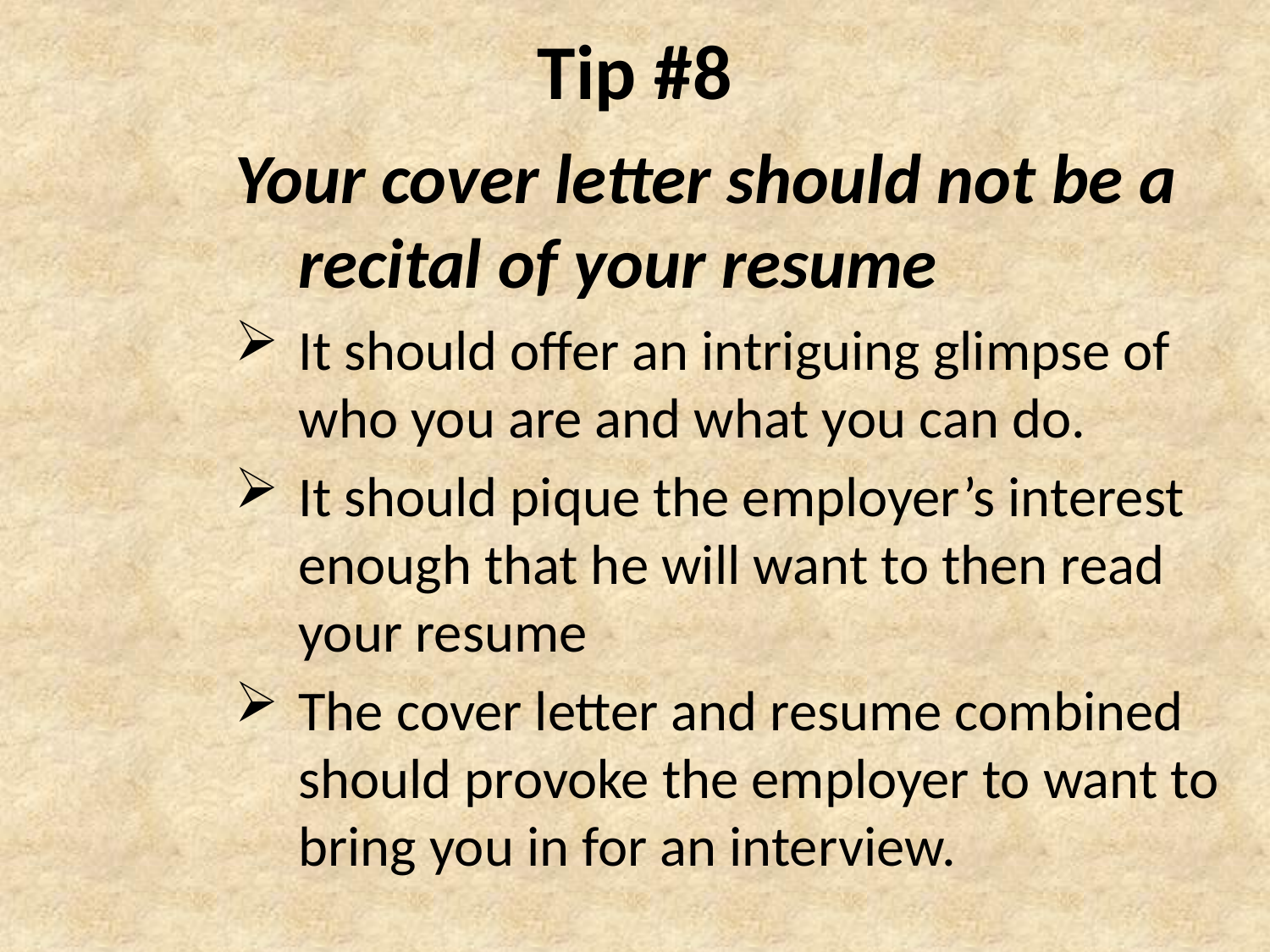

# Tip #8
Your cover letter should not be a recital of your resume
It should offer an intriguing glimpse of who you are and what you can do.
It should pique the employer’s interest enough that he will want to then read your resume
The cover letter and resume combined should provoke the employer to want to bring you in for an interview.